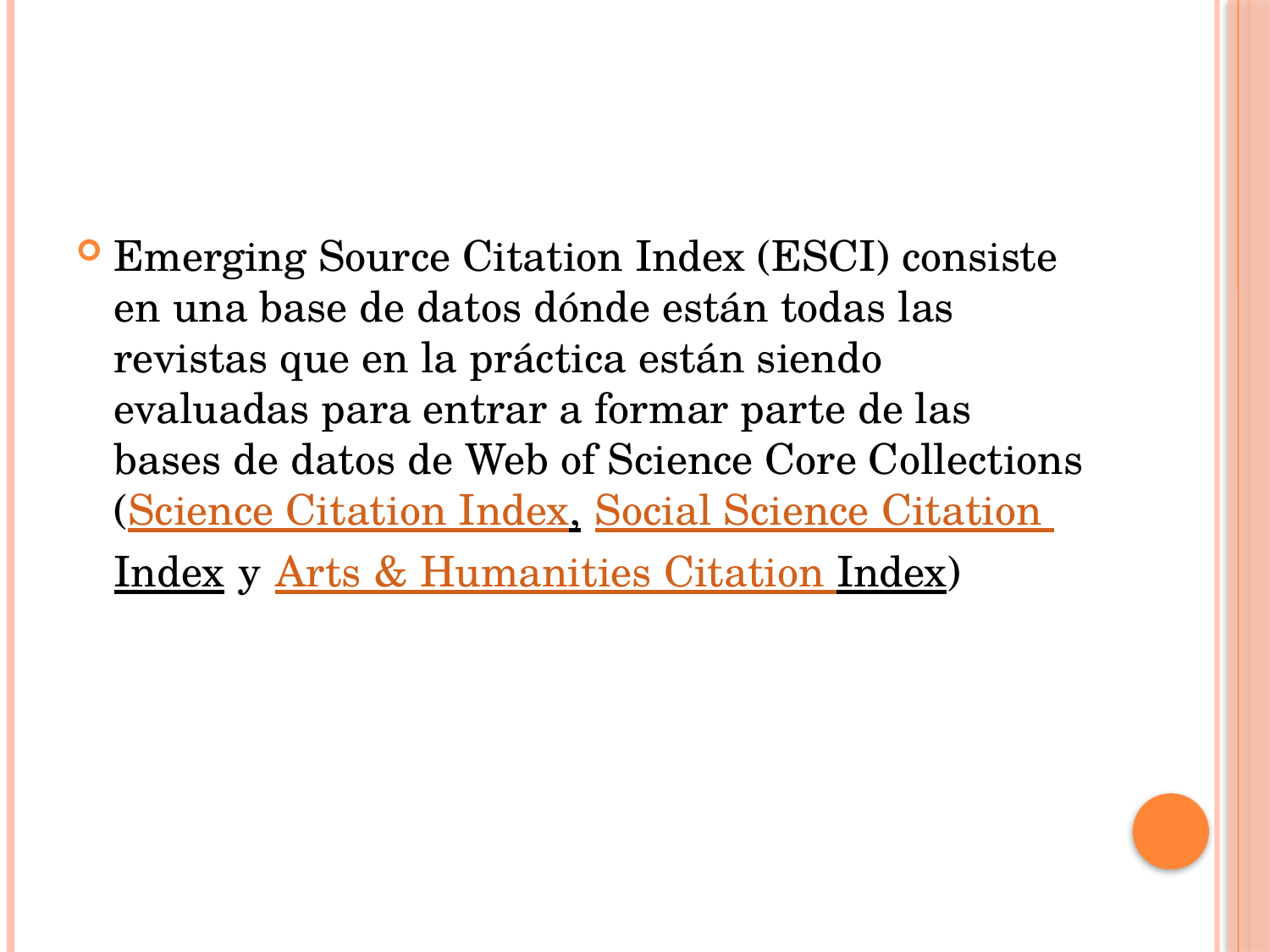

#
Emerging Source Citation Index (ESCI) consiste en una base de datos dónde están todas las revistas que en la práctica están siendo evaluadas para entrar a formar parte de las bases de datos de Web of Science Core Collections (Science Citation Index, Social Science Citation Index y Arts & Humanities Citation Index)